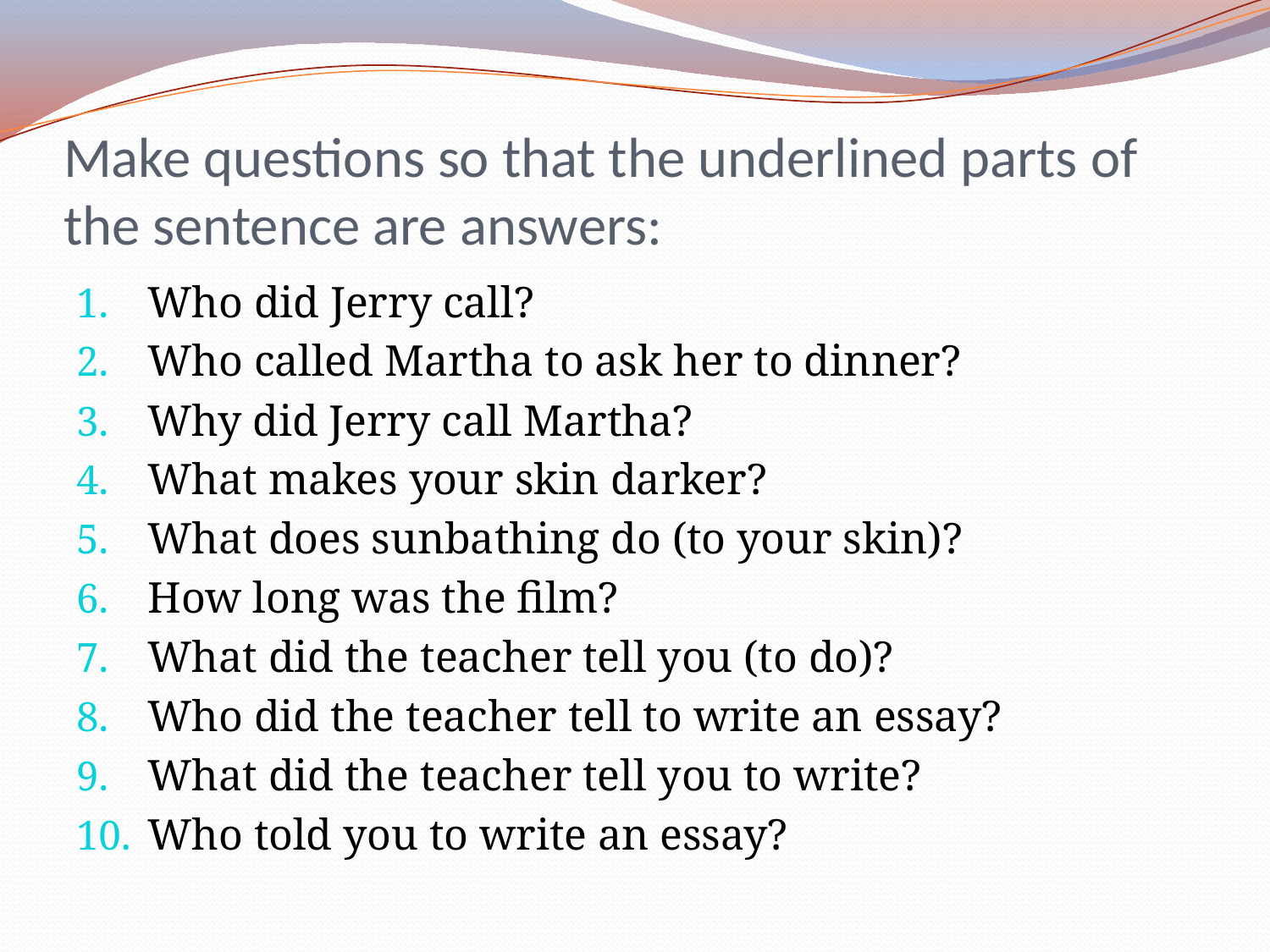

# Make questions so that the underlined parts of the sentence are answers:
Who did Jerry call?
Who called Martha to ask her to dinner?
Why did Jerry call Martha?
What makes your skin darker?
What does sunbathing do (to your skin)?
How long was the film?
What did the teacher tell you (to do)?
Who did the teacher tell to write an essay?
What did the teacher tell you to write?
Who told you to write an essay?